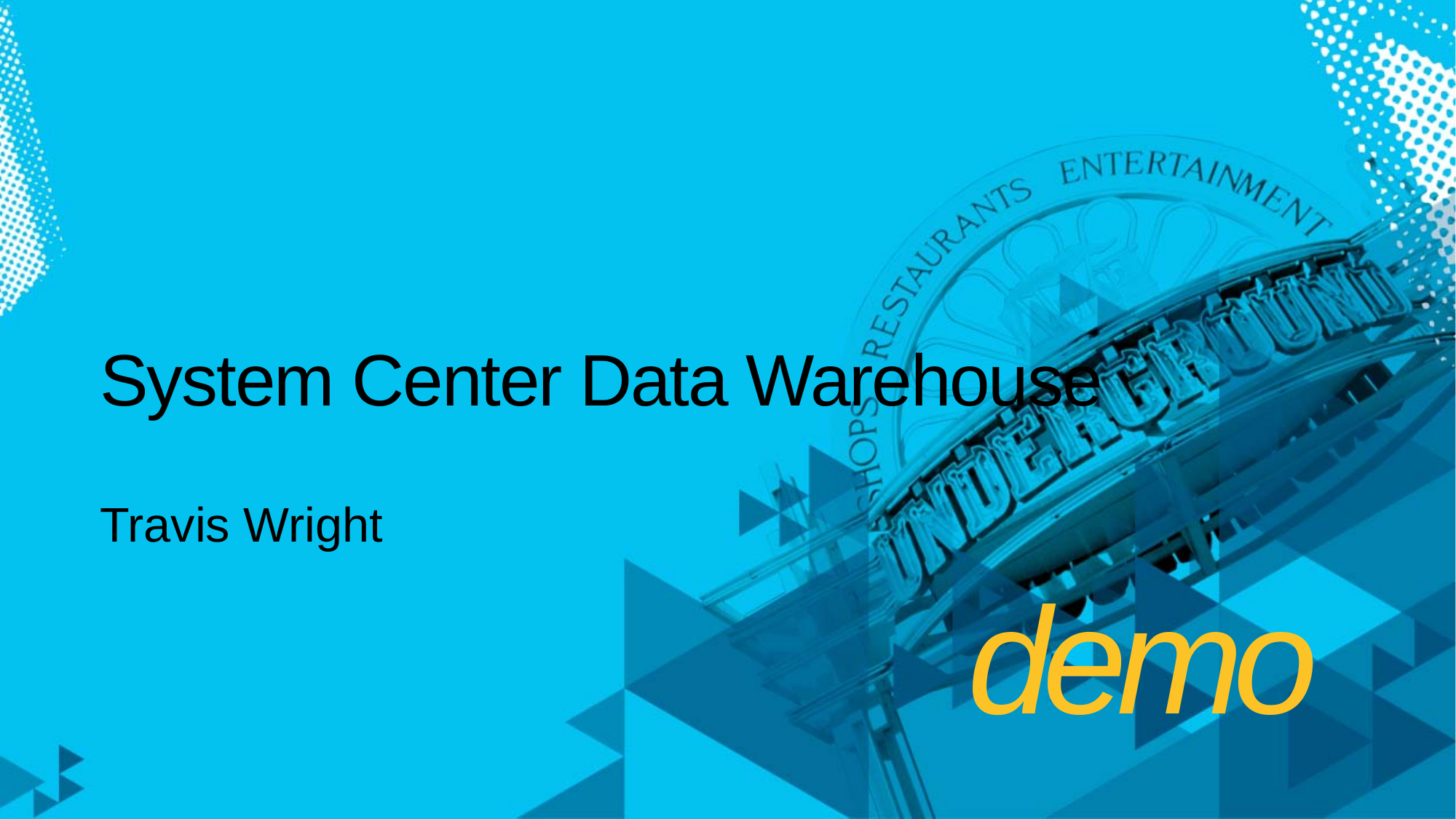

# System Center Data Warehouse
Travis Wright

demo